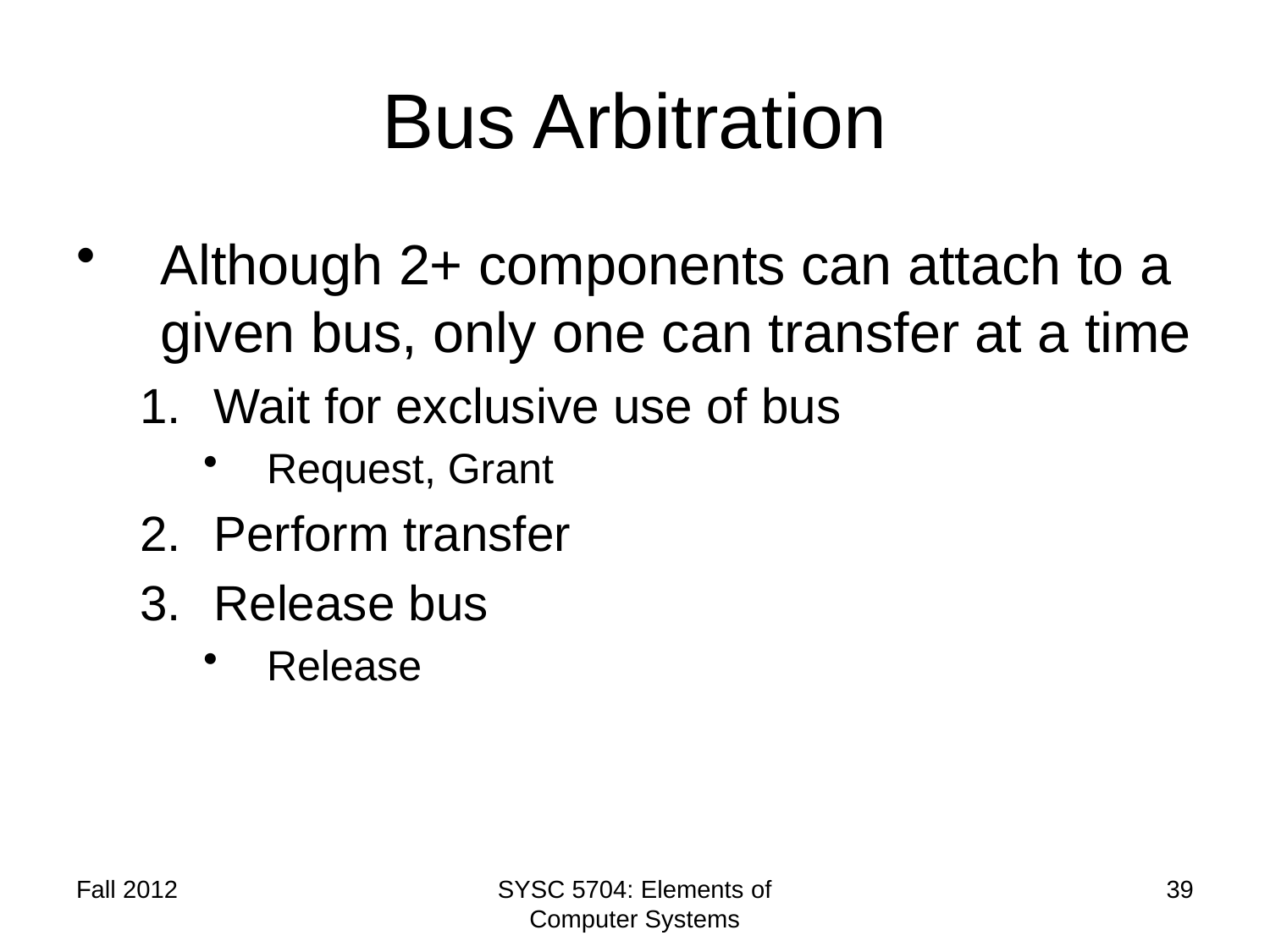

# Bus Arbitration
Although 2+ components can attach to a given bus, only one can transfer at a time
Wait for exclusive use of bus
Request, Grant
Perform transfer
Release bus
Release

Fall 2012
SYSC 5704: Elements of Computer Systems
39